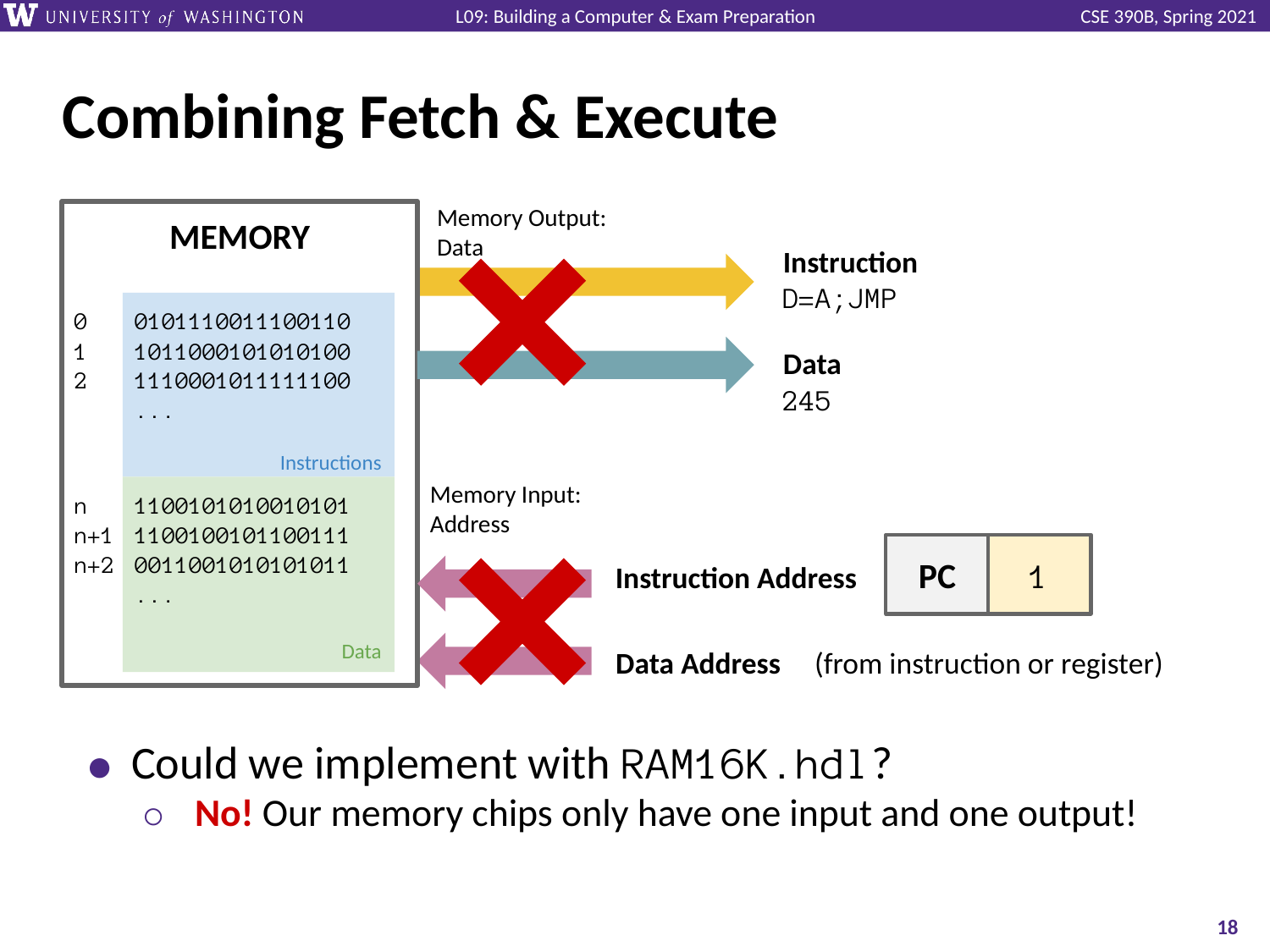

# Combining Fetch & Execute

Memory Output: Data

MEMORY
Instruction
D=A;JMP

0
1
2
0101110011100110
1011000101010100
1110001011111100
...

Instructions
Data
245
Memory Input: Address
n
n+1
n+2
1100101010010101
1100100101100111
0011001010101011
...

Data

PC
1
Instruction Address

Data Address     (from instruction or register)
Could we implement with RAM16K.hdl?
No! Our memory chips only have one input and one output!
18